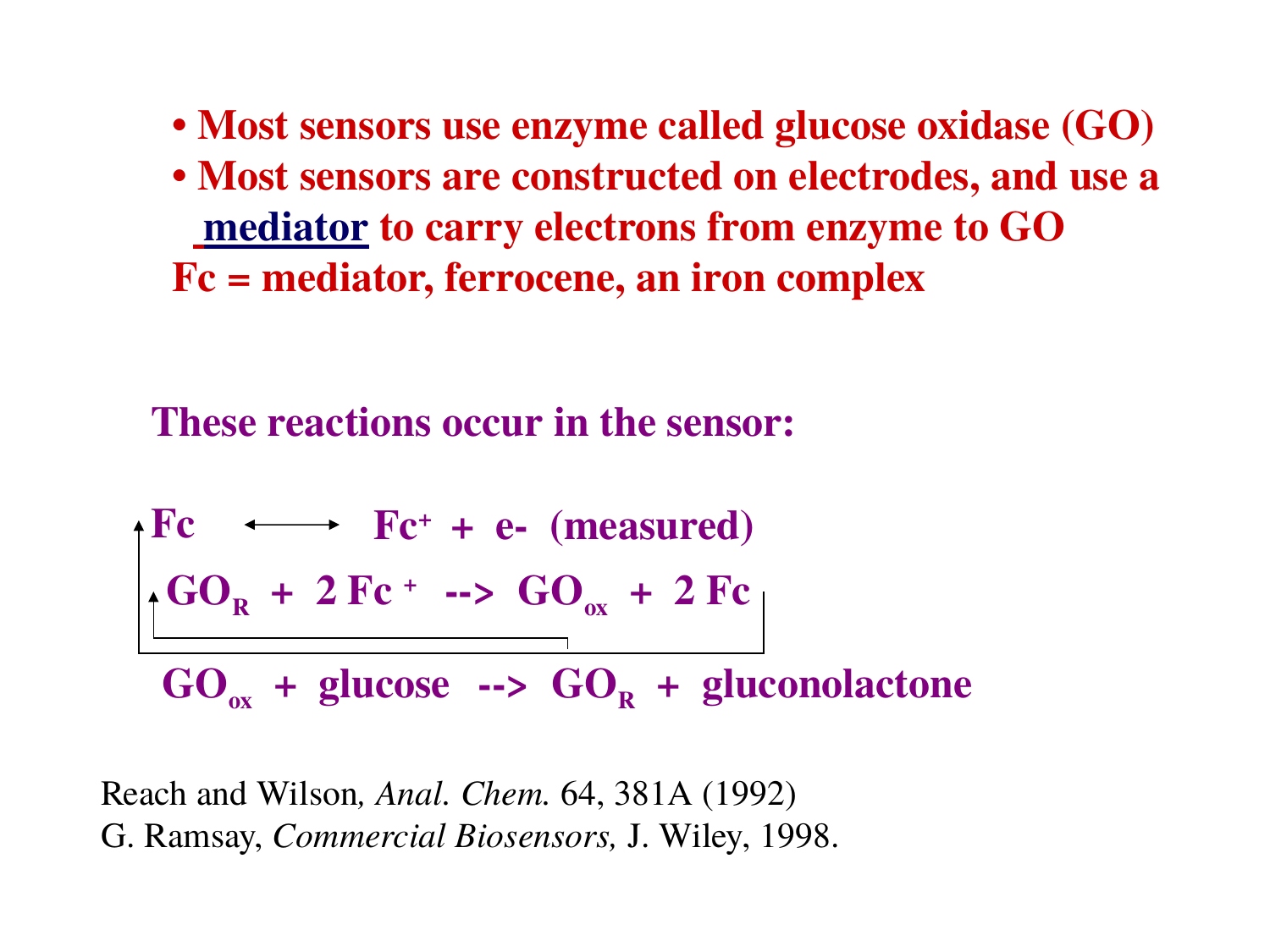

• Most sensors use enzyme called glucose oxidase (GO)
• Most sensors are constructed on electrodes, and use a
   mediator to carry electrons from enzyme to GO
Fc = mediator, ferrocene, an iron complex

These reactions occur in the sensor:

Fc

Fc+   +  e-  (measured)

GOR  +  2 Fc +   -->  GOox  +  2 Fc
GOox  +  glucose   -->  GOR  +  gluconolactone

Reach and Wilson, Anal. Chem. 64, 381A (1992)
G. Ramsay, Commercial Biosensors, J. Wiley, 1998.